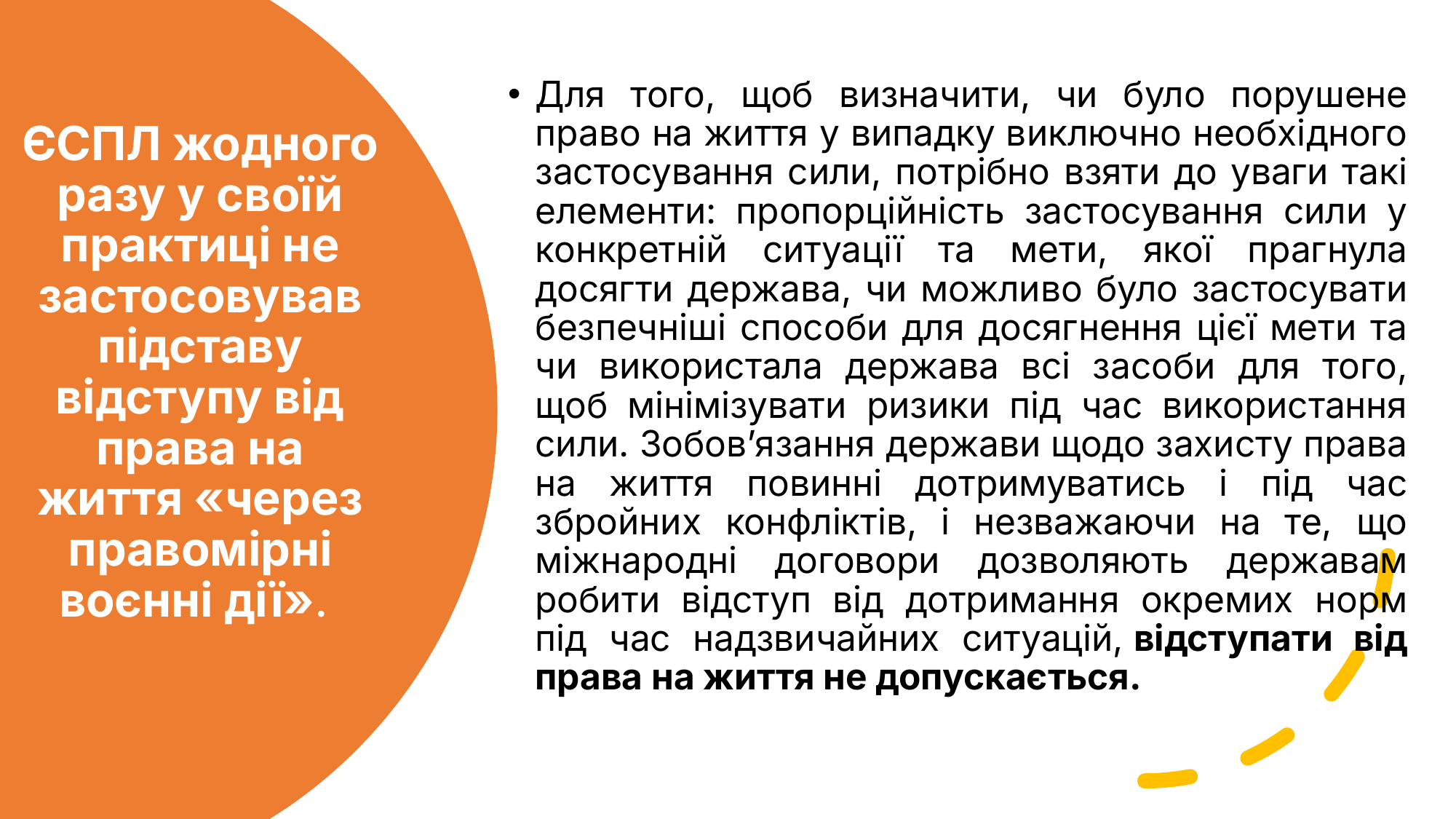

Для того, щоб визначити, чи було порушене право на життя у випадку виключно необхідного застосування сили, потрібно взяти до уваги такі елементи: пропорційність застосування сили у конкретній ситуації та мети, якої прагнула досягти держава, чи можливо було застосувати безпечніші способи для досягнення цієї мети та чи використала держава всі засоби для того, щоб мінімізувати ризики під час використання сили. Зобов’язання держави щодо захисту права на життя повинні дотримуватись і під час збройних конфліктів, і незважаючи на те, що міжнародні договори дозволяють державам робити відступ від дотримання окремих норм під час надзвичайних ситуацій, відступати від права на життя не допускається.

# ЄСПЛ жодного разу у своїй практиці не застосовував підставу відступу від права на життя «через правомірні воєнні дії».